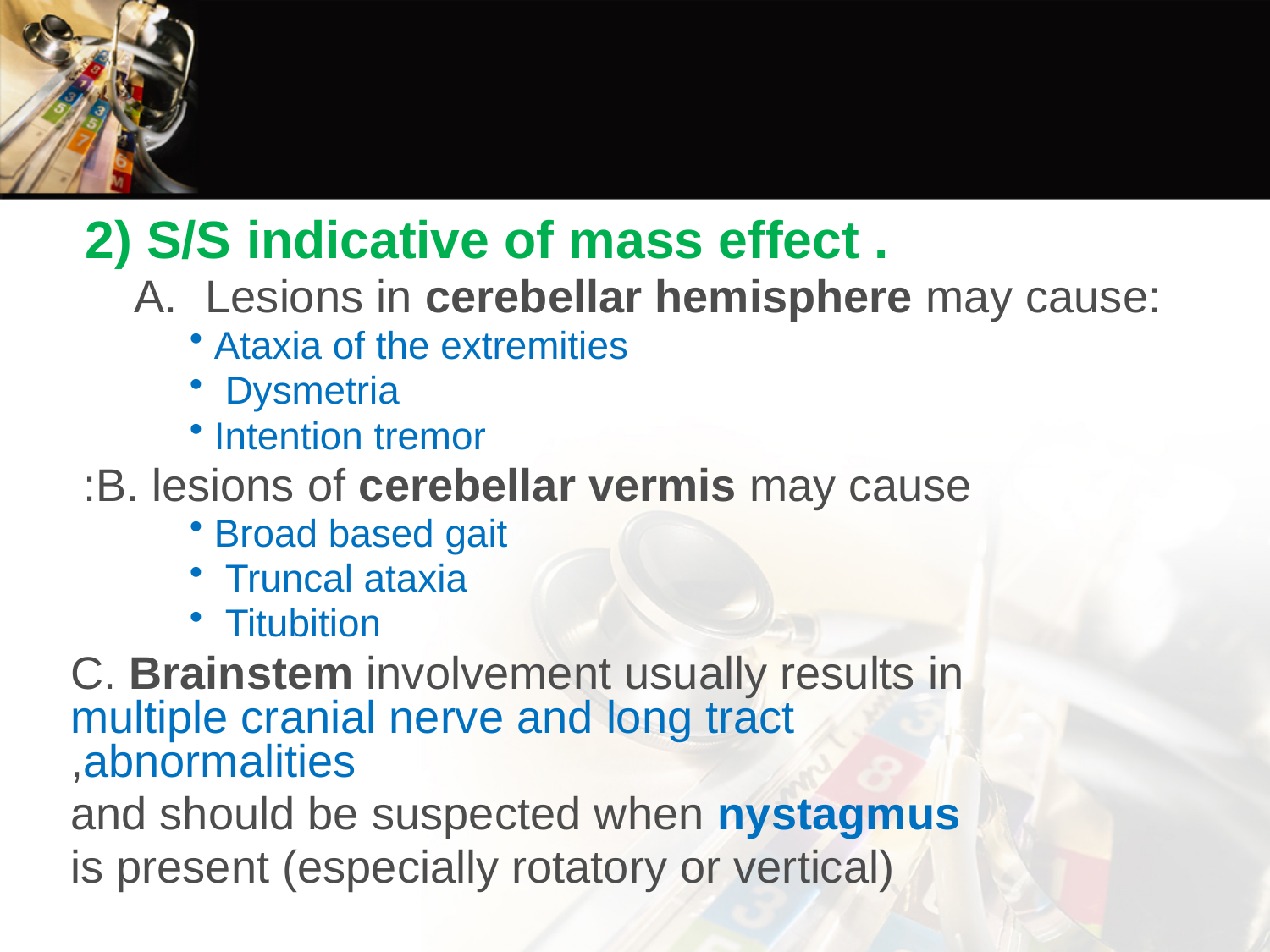

2) S/S indicative of mass effect .
Lesions in cerebellar hemisphere may cause:
Ataxia of the extremities
 Dysmetria
Intention tremor
B. lesions of cerebellar vermis may cause:
Broad based gait
 Truncal ataxia
 Titubition
C. Brainstem involvement usually results in multiple cranial nerve and long tract abnormalities,
 and should be suspected when nystagmus
 is present (especially rotatory or vertical)